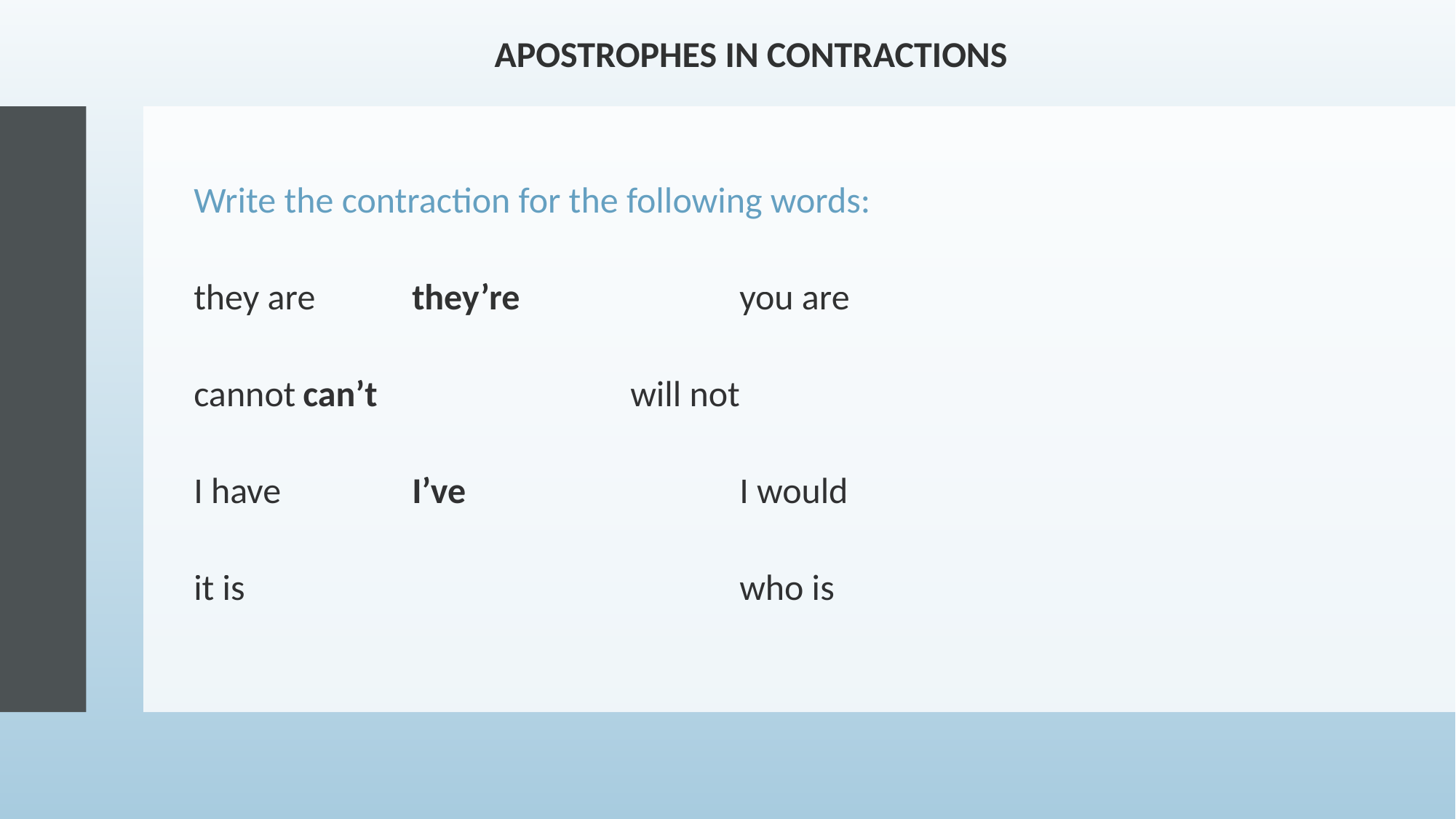

APOSTROPHES IN CONTRACTIONS

Write the contraction for the following words:

they are	they’re			you are

cannot	can’t			will not

I have		I’ve			I would

it is					who is